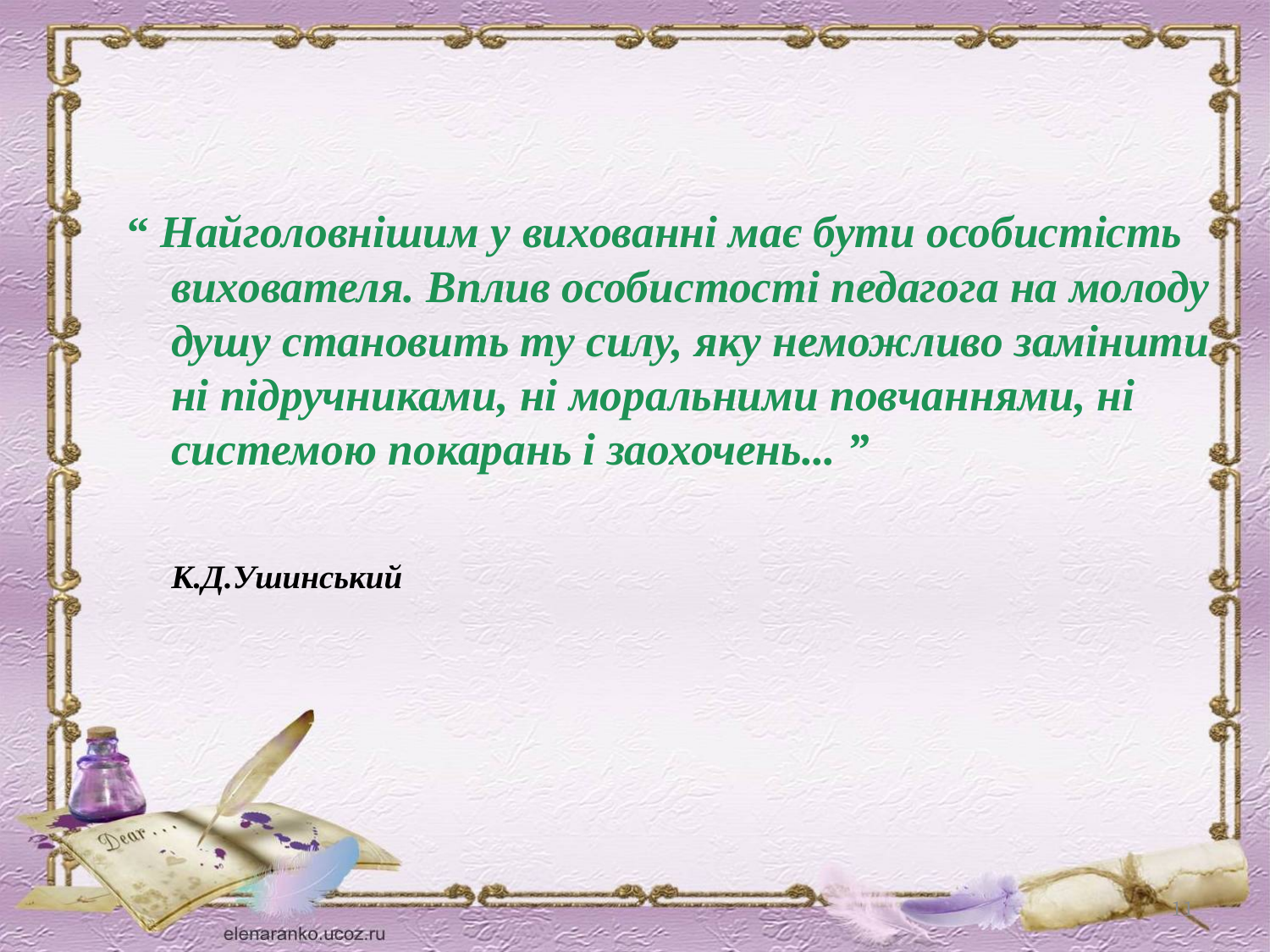

“ Найголовнішим у вихованні має бути особистість вихователя. Вплив особистості педагога на молоду душу становить ту силу, яку неможливо замінити ні підручниками, ні моральними повчаннями, ні системою покарань і заохочень... ”

		К.Д.Ушинський
11